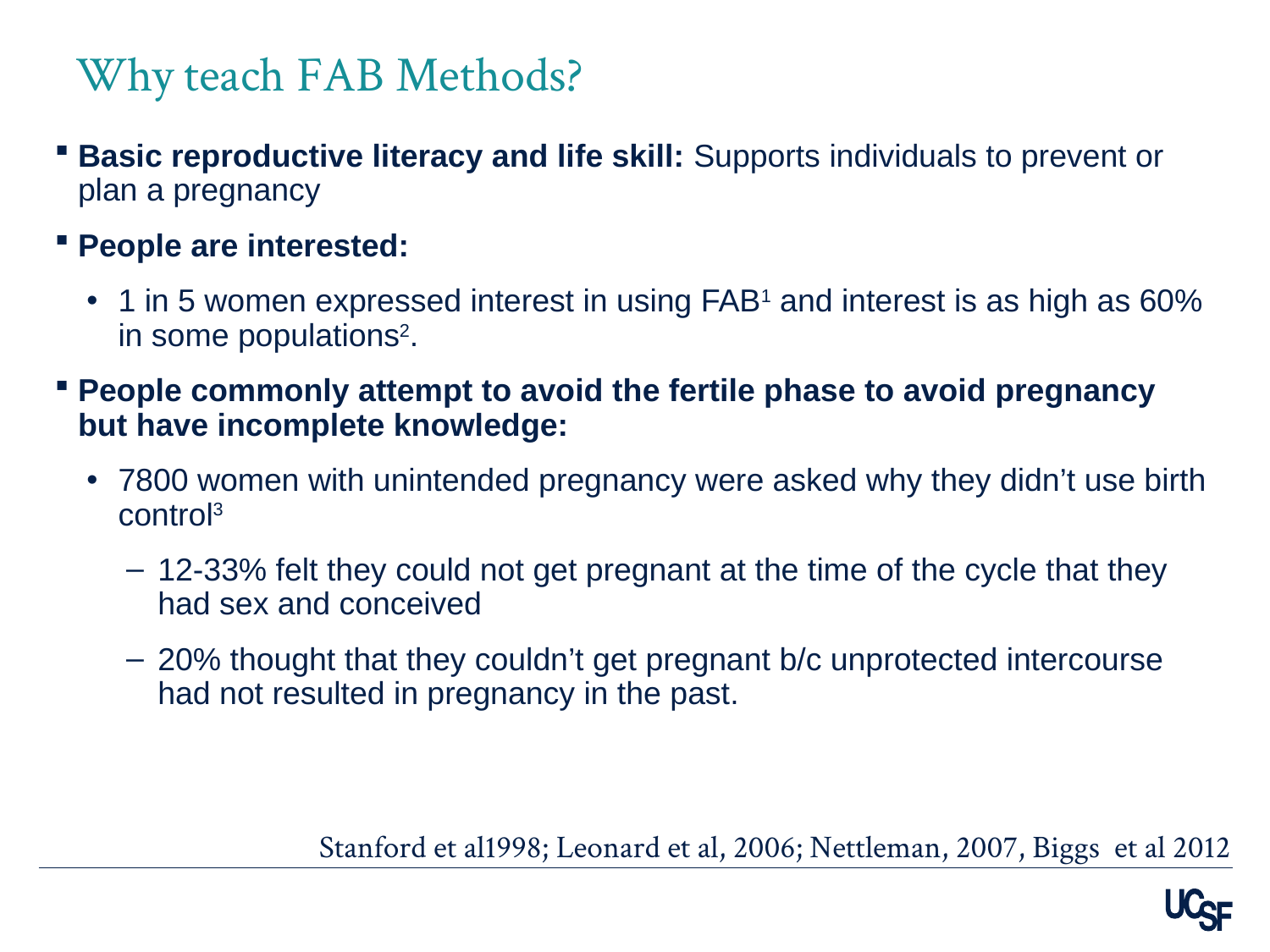

# Why teach FAB Methods?
Basic reproductive literacy and life skill: Supports individuals to prevent or plan a pregnancy
People are interested:
1 in 5 women expressed interest in using FAB1 and interest is as high as 60% in some populations2.
People commonly attempt to avoid the fertile phase to avoid pregnancy but have incomplete knowledge:
7800 women with unintended pregnancy were asked why they didn’t use birth control3
12-33% felt they could not get pregnant at the time of the cycle that they had sex and conceived
20% thought that they couldn’t get pregnant b/c unprotected intercourse had not resulted in pregnancy in the past.

Stanford et al1998; Leonard et al, 2006; Nettleman, 2007, Biggs  et al 2012